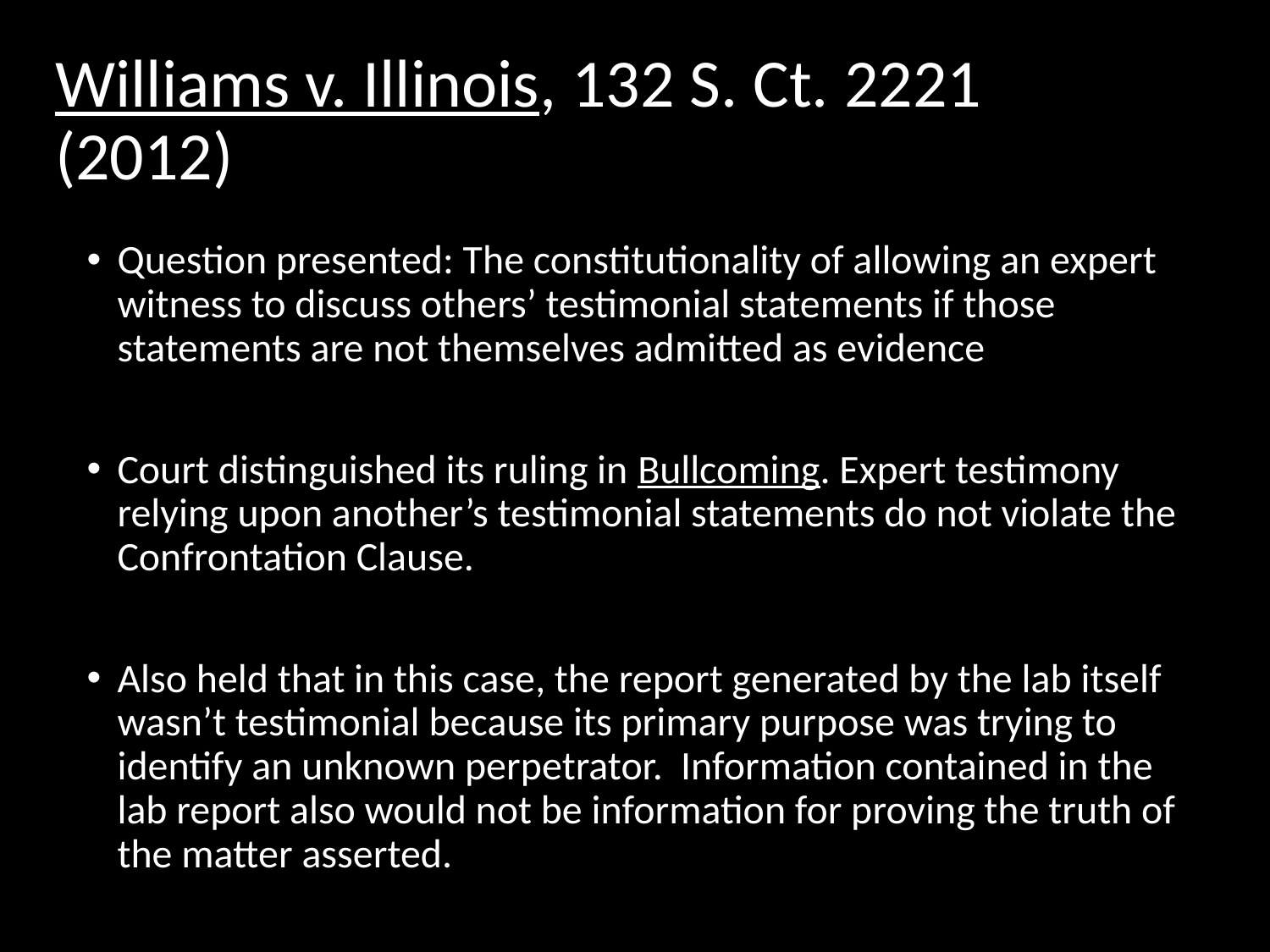

Williams v. Illinois, 132 S. Ct. 2221 (2012)
Question presented: The constitutionality of allowing an expert witness to discuss others’ testimonial statements if those statements are not themselves admitted as evidence

Court distinguished its ruling in Bullcoming. Expert testimony relying upon another’s testimonial statements do not violate the Confrontation Clause.

Also held that in this case, the report generated by the lab itself wasn’t testimonial because its primary purpose was trying to identify an unknown perpetrator.  Information contained in the lab report also would not be information for proving the truth of the matter asserted.